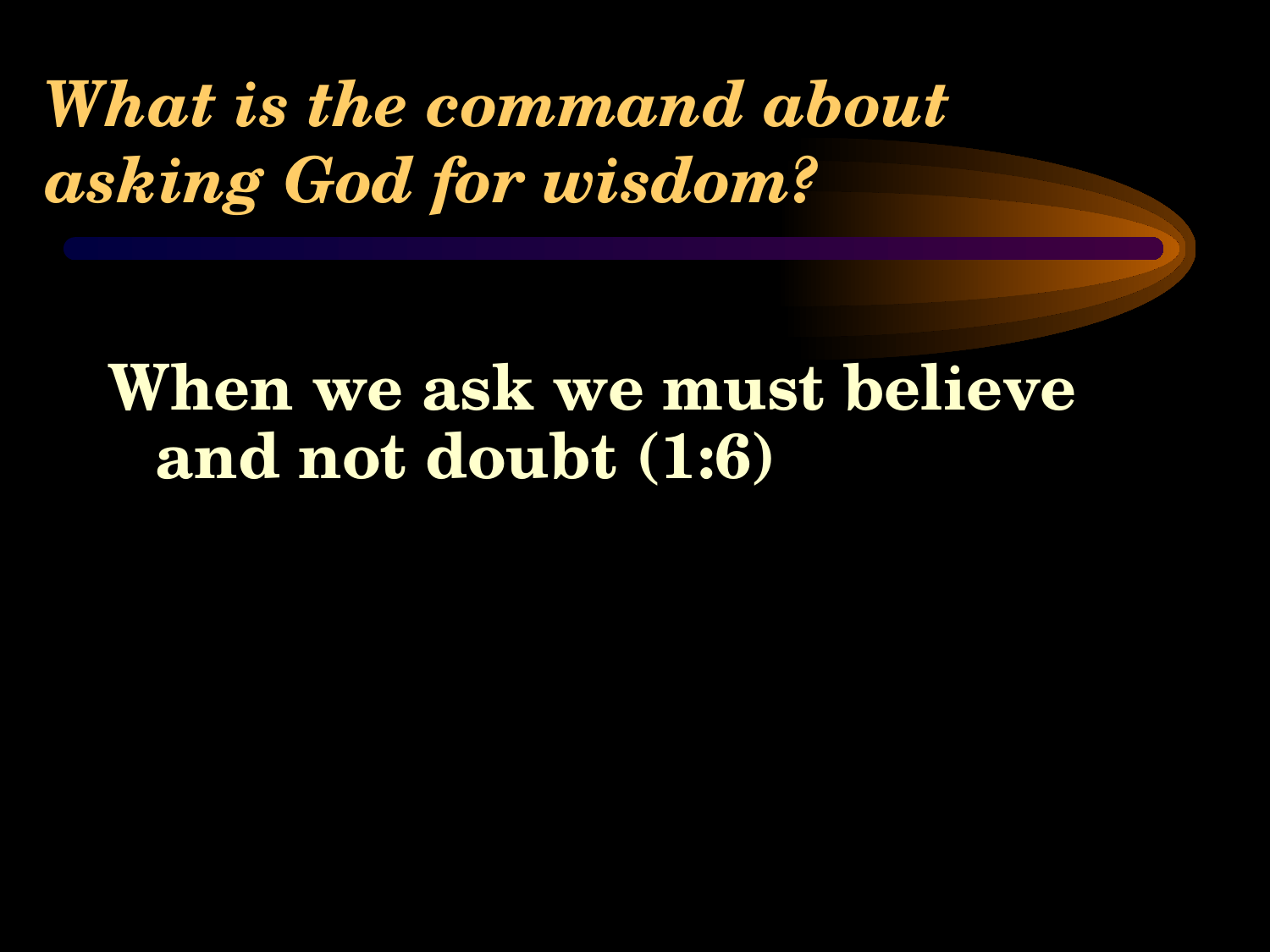

# What is the command about asking God for wisdom?
When we ask we must believe and not doubt (1:6)